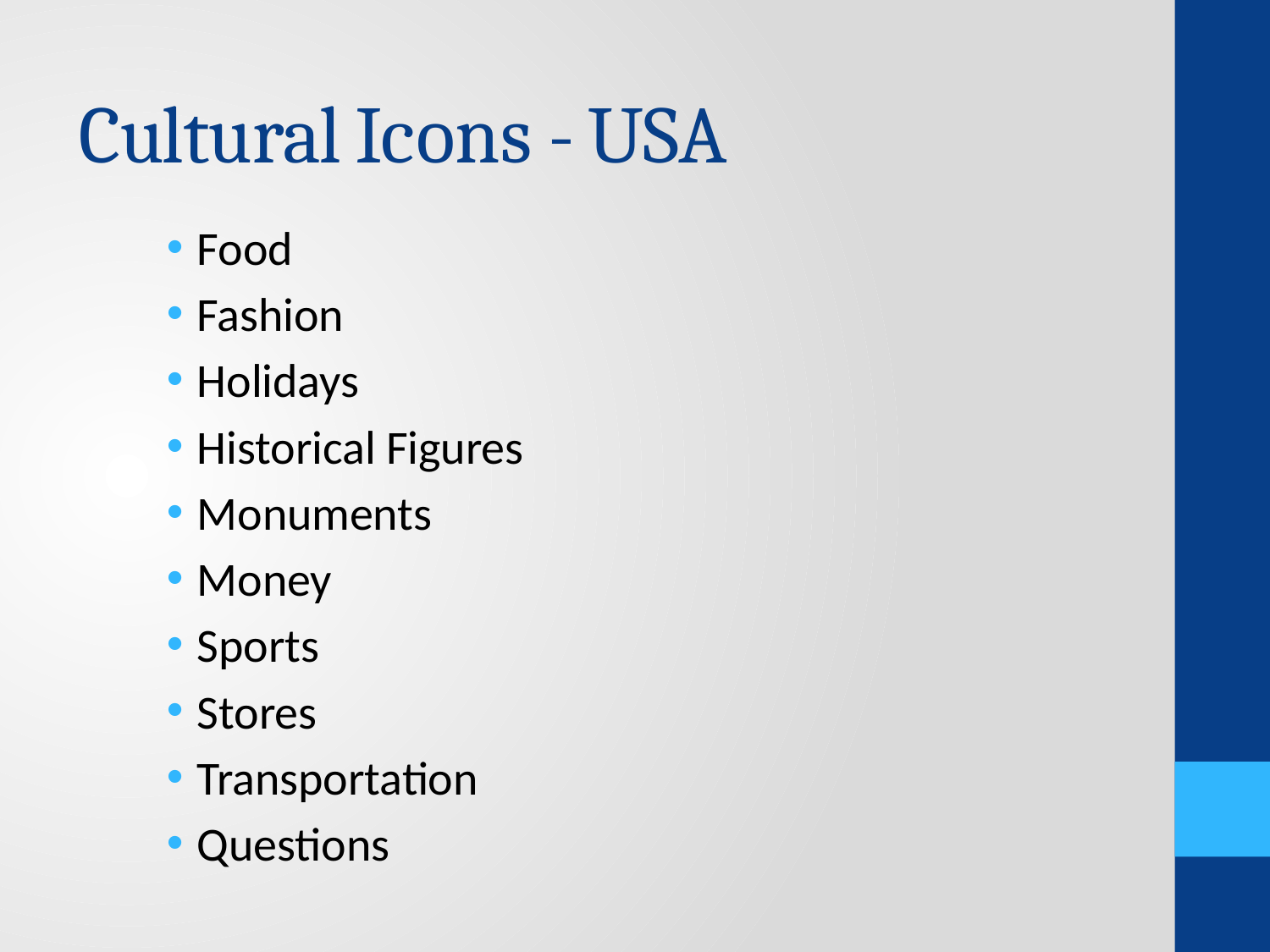

# Cultural Icons - USA
Food
Fashion
Holidays
Historical Figures
Monuments
Money
Sports
Stores
Transportation
Questions